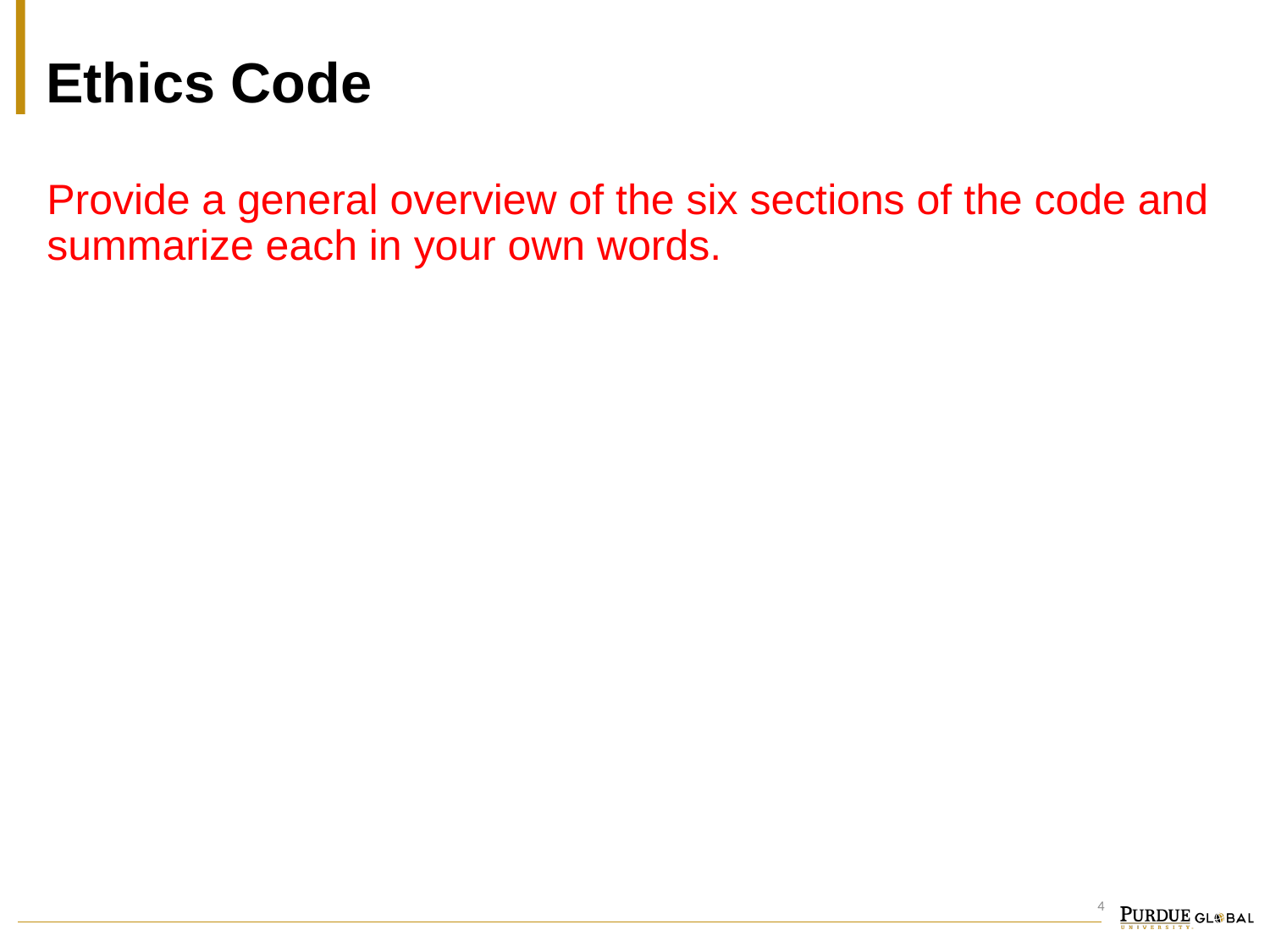

# Ethics Code
Provide a general overview of the six sections of the code and summarize each in your own words.
4